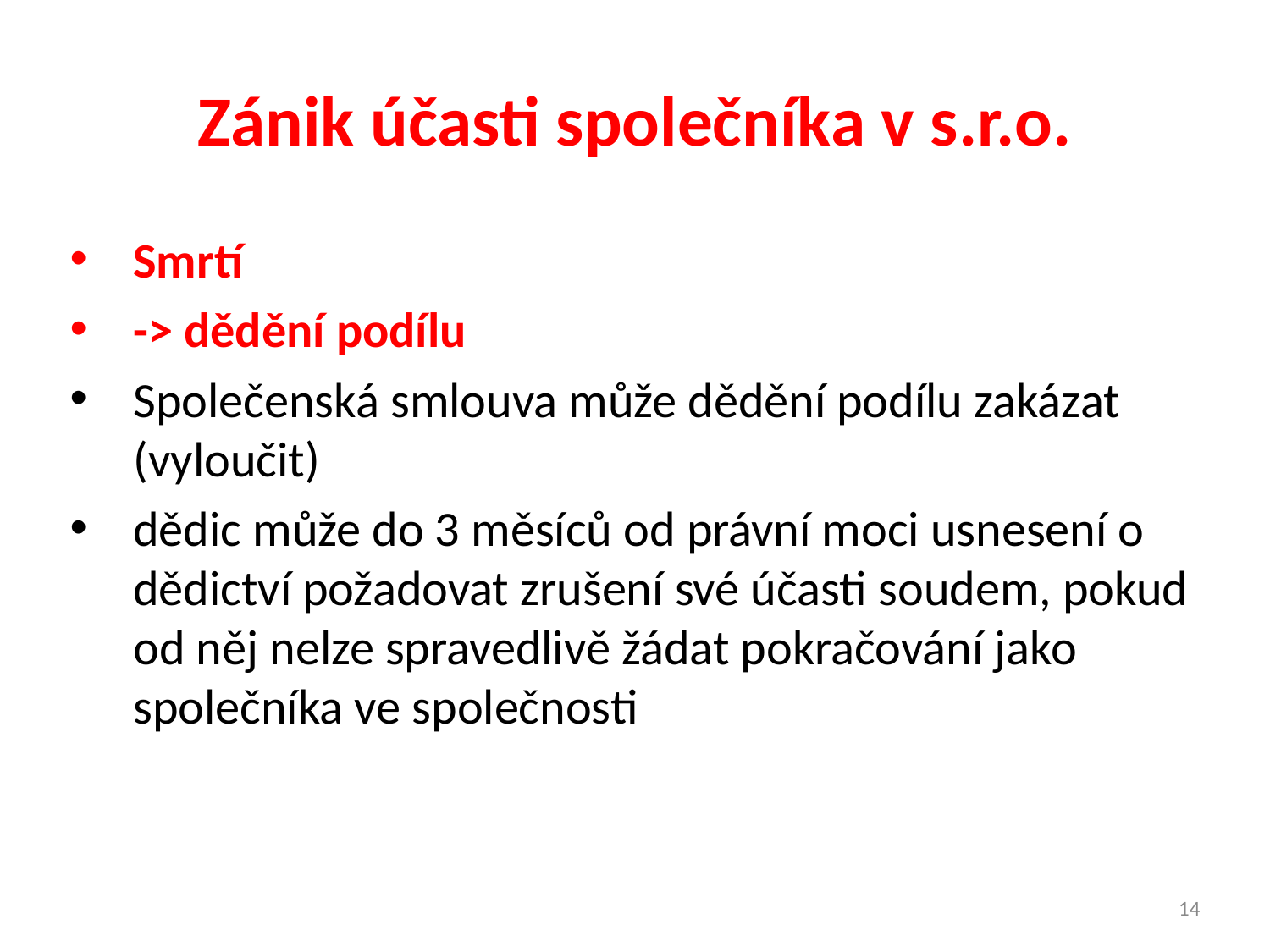

14
# Zánik účasti společníka v s.r.o.
Smrtí
-> dědění podílu
Společenská smlouva může dědění podílu zakázat (vyloučit)
dědic může do 3 měsíců od právní moci usnesení o dědictví požadovat zrušení své účasti soudem, pokud od něj nelze spravedlivě žádat pokračování jako společníka ve společnosti